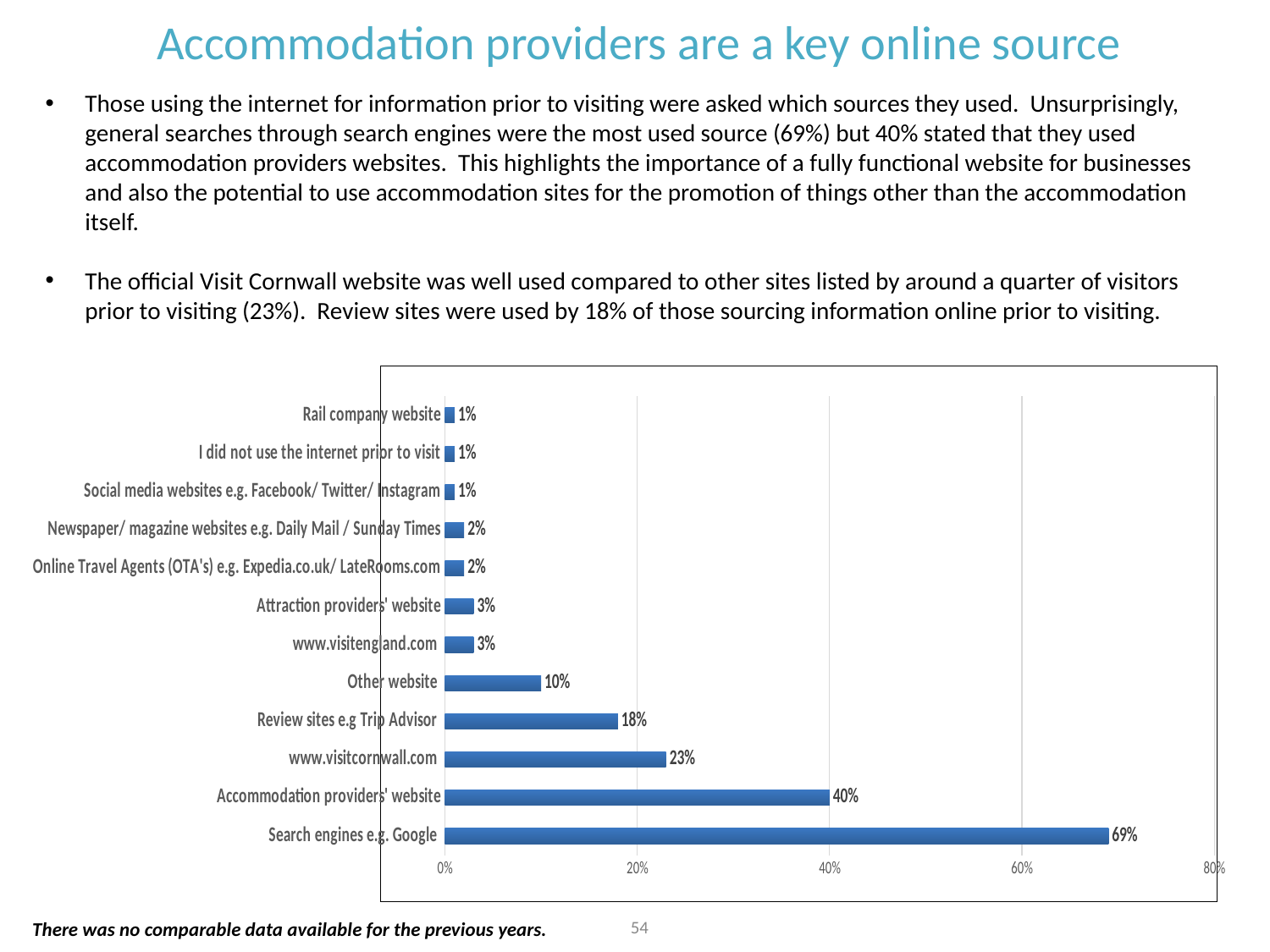

Accommodation providers are a key online source
Those using the internet for information prior to visiting were asked which sources they used.  Unsurprisingly, general searches through search engines were the most used source (69%) but 40% stated that they used accommodation providers websites.  This highlights the importance of a fully functional website for businesses and also the potential to use accommodation sites for the promotion of things other than the accommodation itself.

The official Visit Cornwall website was well used compared to other sites listed by around a quarter of visitors prior to visiting (23%).  Review sites were used by 18% of those sourcing information online prior to visiting.

### Chart

| Category | 2016/17 |
|---|---|
| Search engines e.g. Google  | 0.69 |
| Accommodation providers' website | 0.4 |
| www.visitcornwall.com  | 0.23 |
| Review sites e.g Trip Advisor  | 0.18 |
| Other website  | 0.1 |
| www.visitengland.com  | 0.03 |
| Attraction providers' website | 0.03 |
| Online Travel Agents (OTA's) e.g. Expedia.co.uk/ LateRooms.com | 0.02 |
| Newspaper/ magazine websites e.g. Daily Mail / Sunday Times | 0.02 |
| Social media websites e.g. Facebook/ Twitter/ Instagram | 0.01 |
| I did not use the internet prior to visit | 0.01 |
| Rail company website | 0.01 |
54
There was no comparable data available for the previous years.